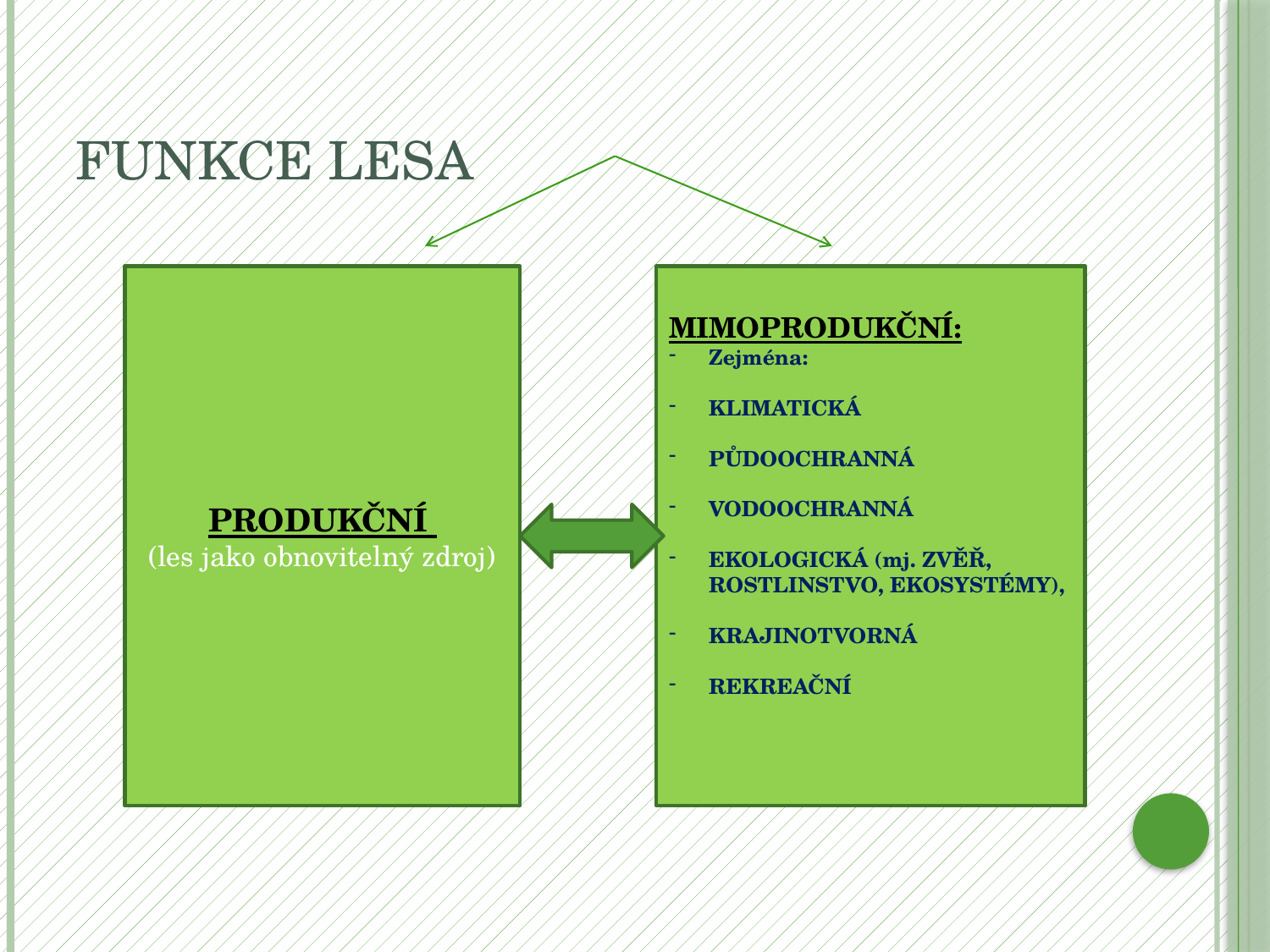

# Funkce lesa

PRODUKČNÍ
(les jako obnovitelný zdroj)
MIMOPRODUKČNÍ:
Zejména:

KLIMATICKÁ

PŮDOOCHRANNÁ

VODOOCHRANNÁ

EKOLOGICKÁ (mj. ZVĚŘ, ROSTLINSTVO, EKOSYSTÉMY),

KRAJINOTVORNÁ

REKREAČNÍ